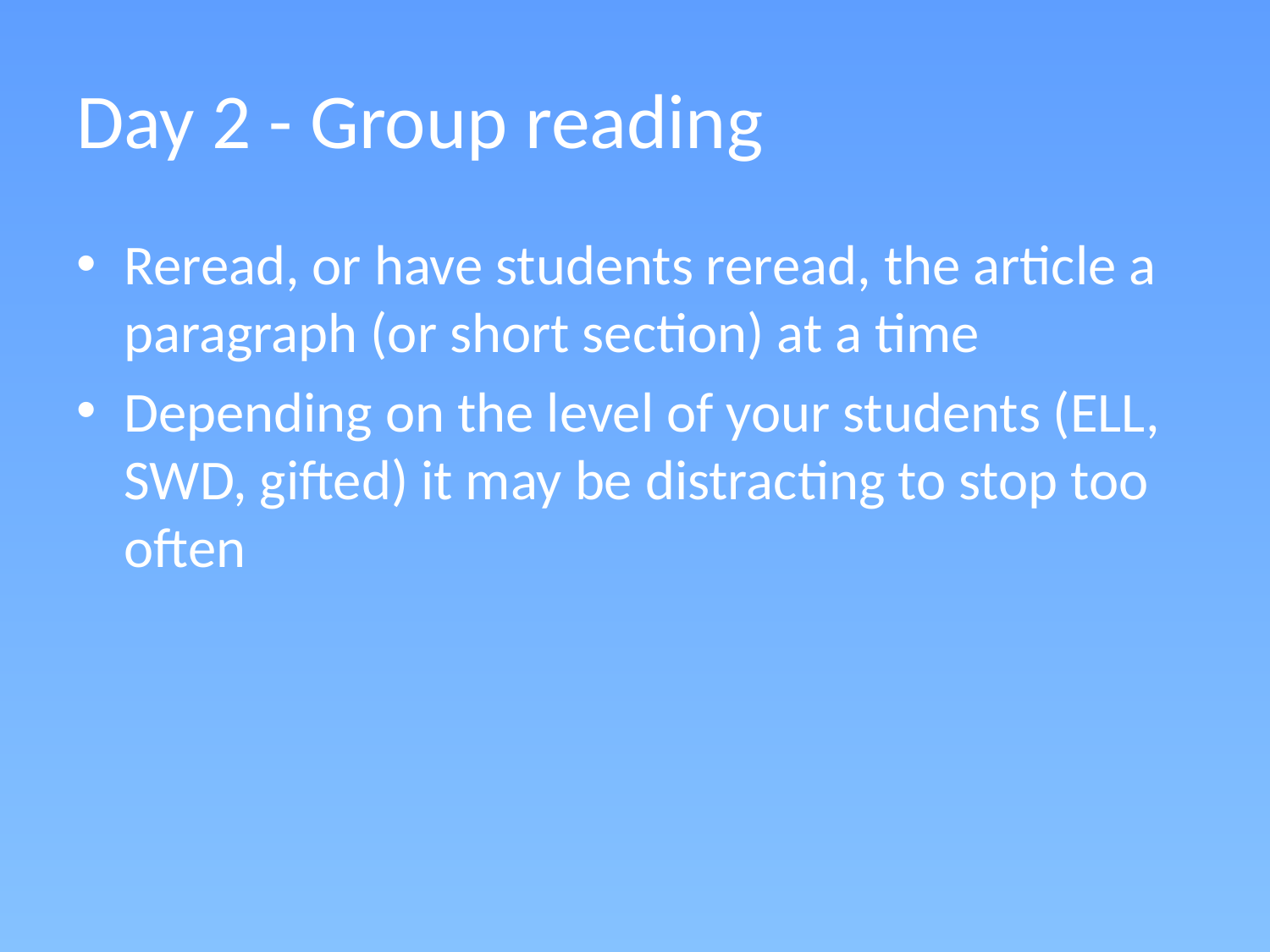

# Day 2 - Group reading
Reread, or have students reread, the article a paragraph (or short section) at a time
Depending on the level of your students (ELL, SWD, gifted) it may be distracting to stop too often